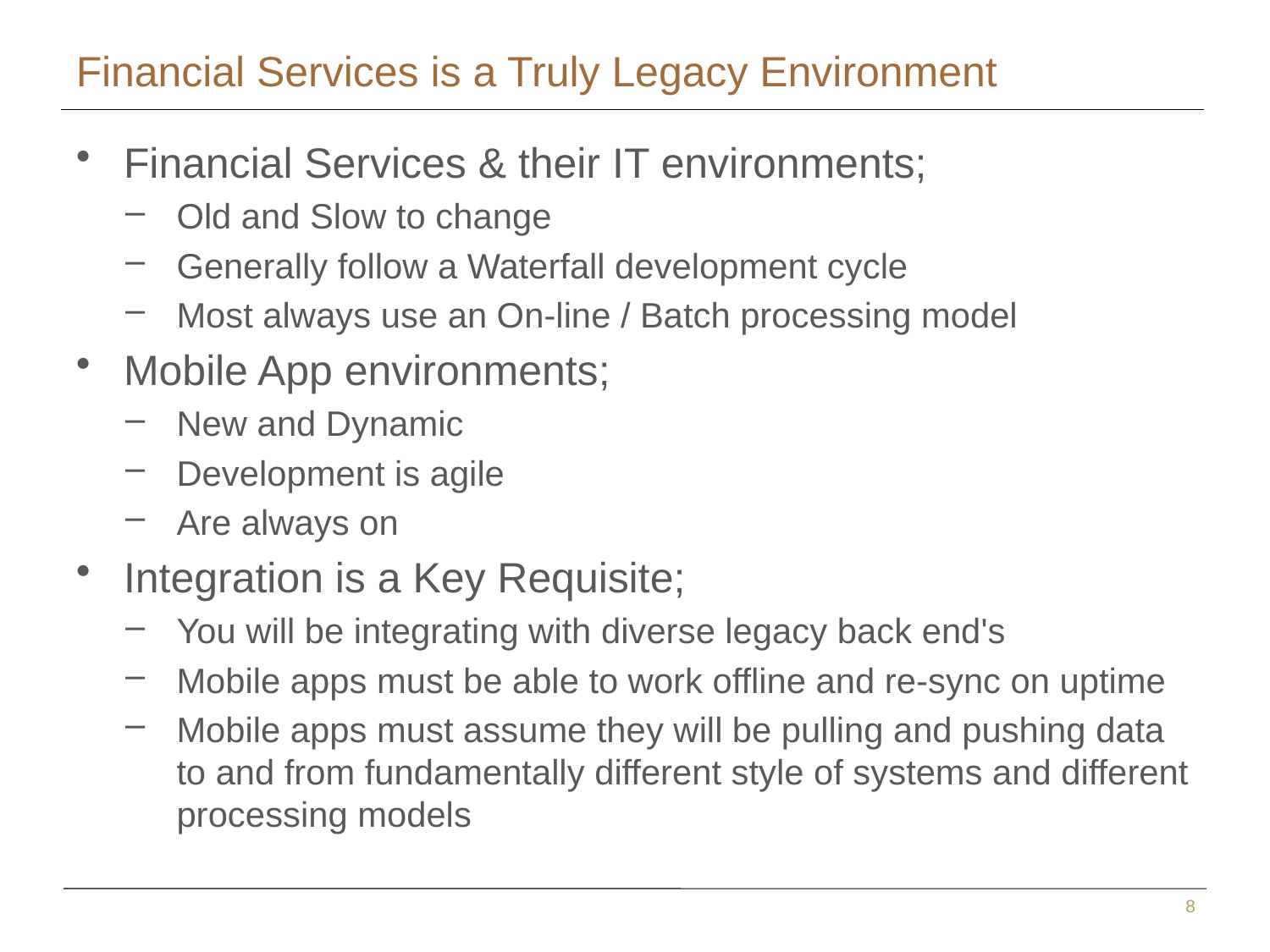

# Financial Services is a Truly Legacy Environment
Financial Services & their IT environments;
Old and Slow to change
Generally follow a Waterfall development cycle
Most always use an On-line / Batch processing model
Mobile App environments;
New and Dynamic
Development is agile
Are always on
Integration is a Key Requisite;
You will be integrating with diverse legacy back end's
Mobile apps must be able to work offline and re-sync on uptime
Mobile apps must assume they will be pulling and pushing data to and from fundamentally different style of systems and different processing models